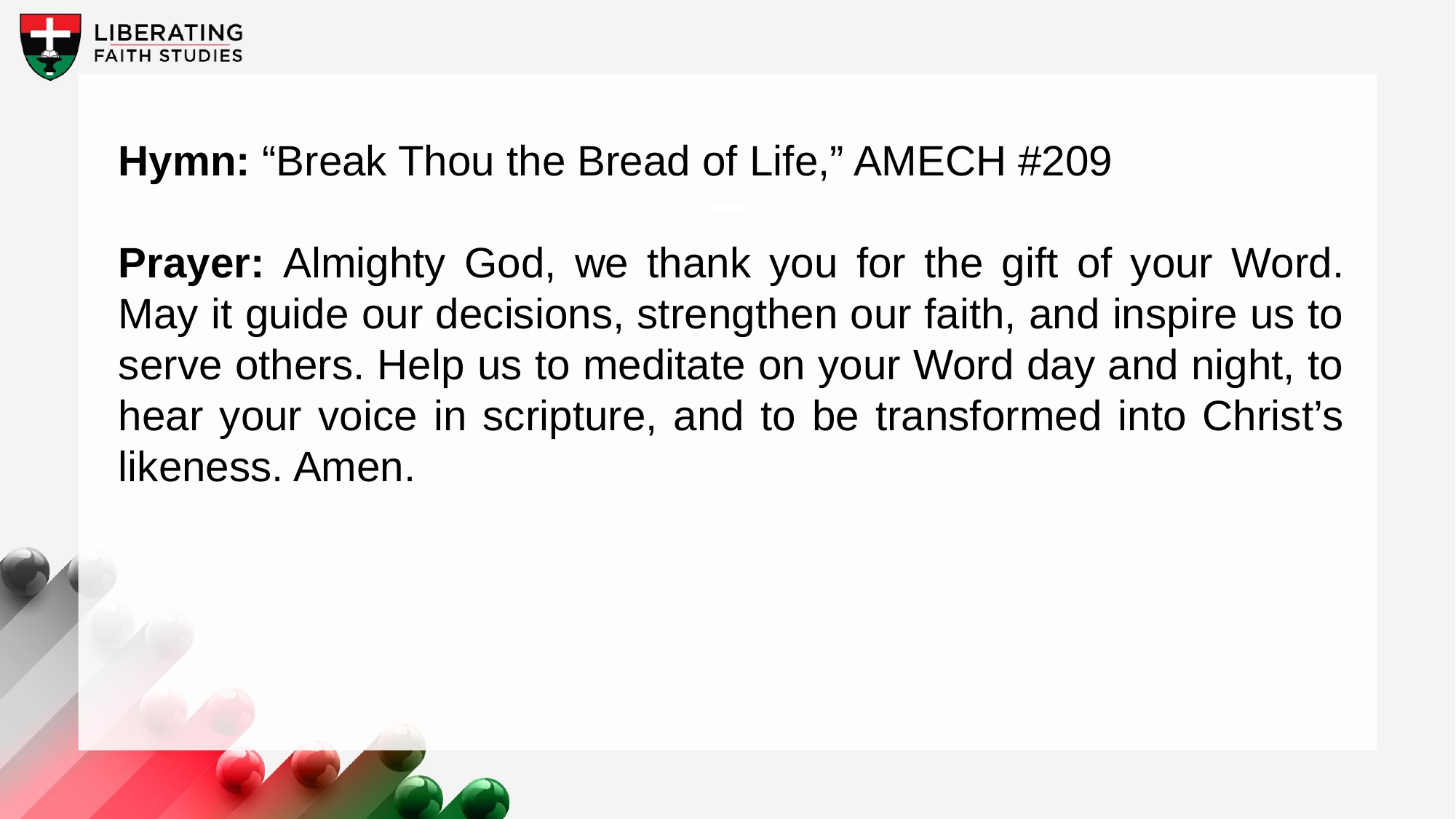

Hymn: “Break Thou the Bread of Life,” AMECH #209

Prayer: Almighty God, we thank you for the gift of your Word. May it guide our decisions, strengthen our faith, and inspire us to serve others. Help us to meditate on your Word day and night, to hear your voice in scripture, and to be transformed into Christ’s likeness. Amen.